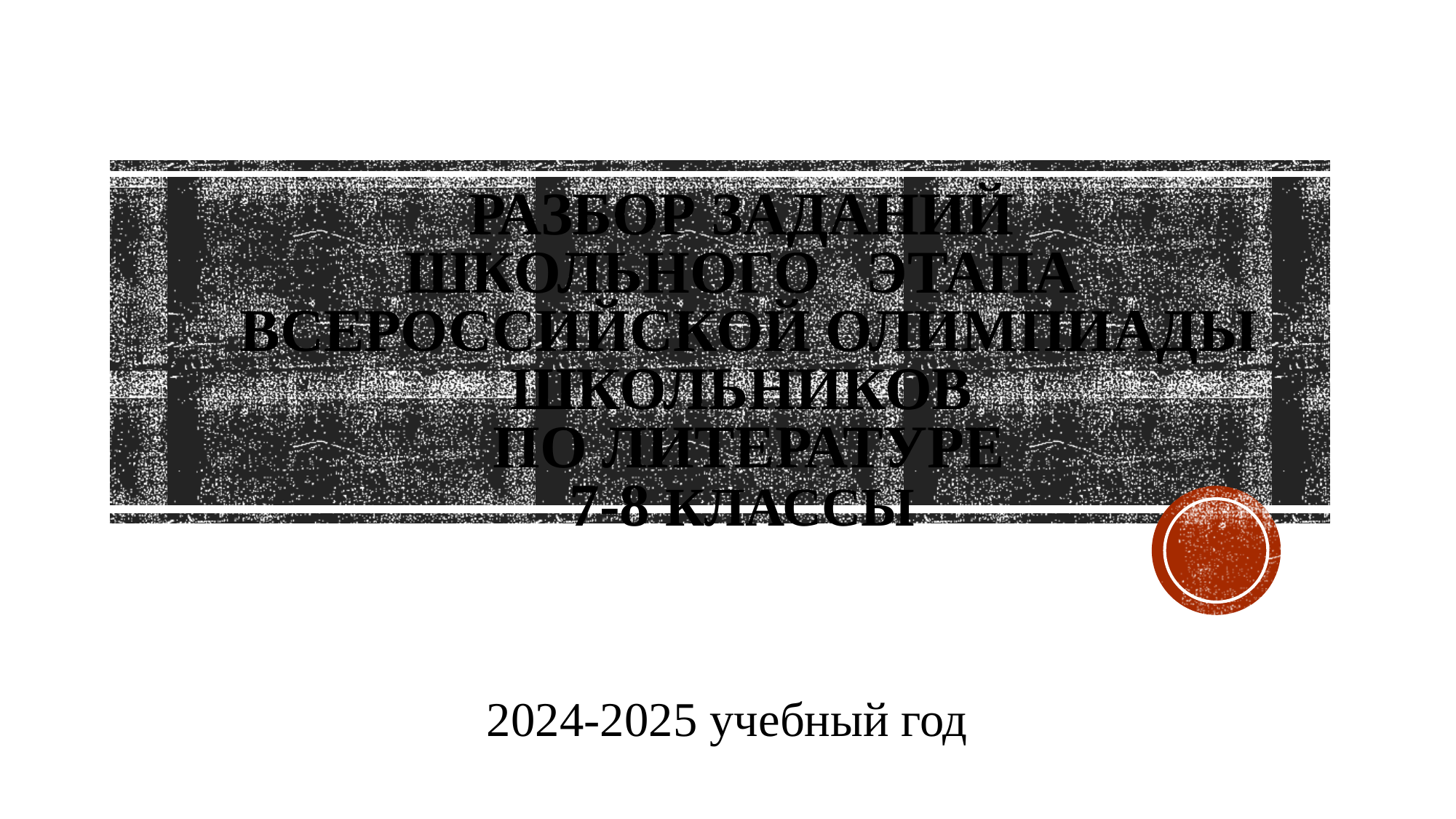

# Разбор заданий школьного   этапа всероссийской олимпиады школьников по литературе 7-8 классы
2024-2025 учебный год